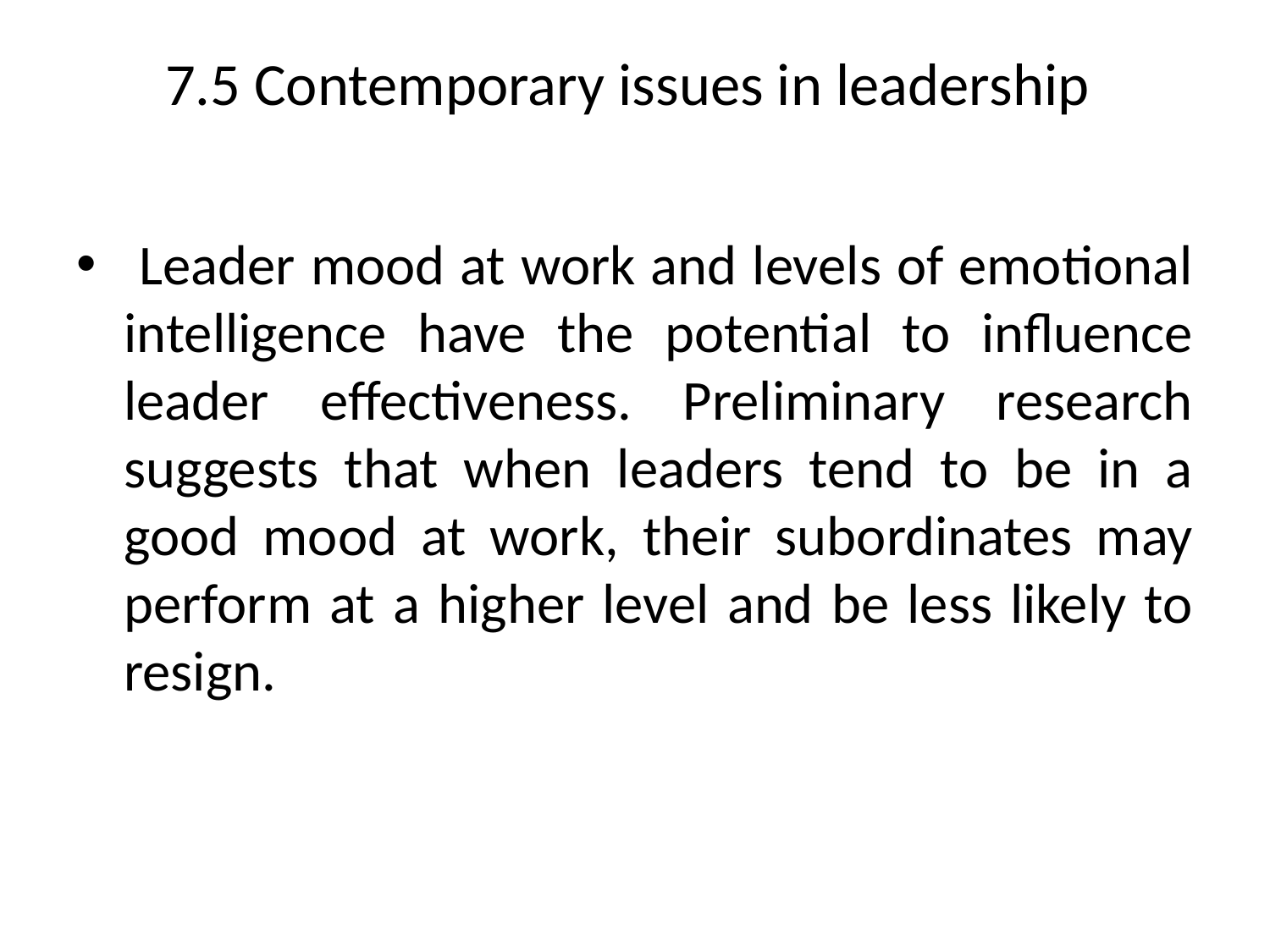

# 7.5 Contemporary issues in leadership
 Leader mood at work and levels of emotional intelligence have the potential to influence leader effectiveness. Preliminary research suggests that when leaders tend to be in a good mood at work, their subordinates may perform at a higher level and be less likely to resign.